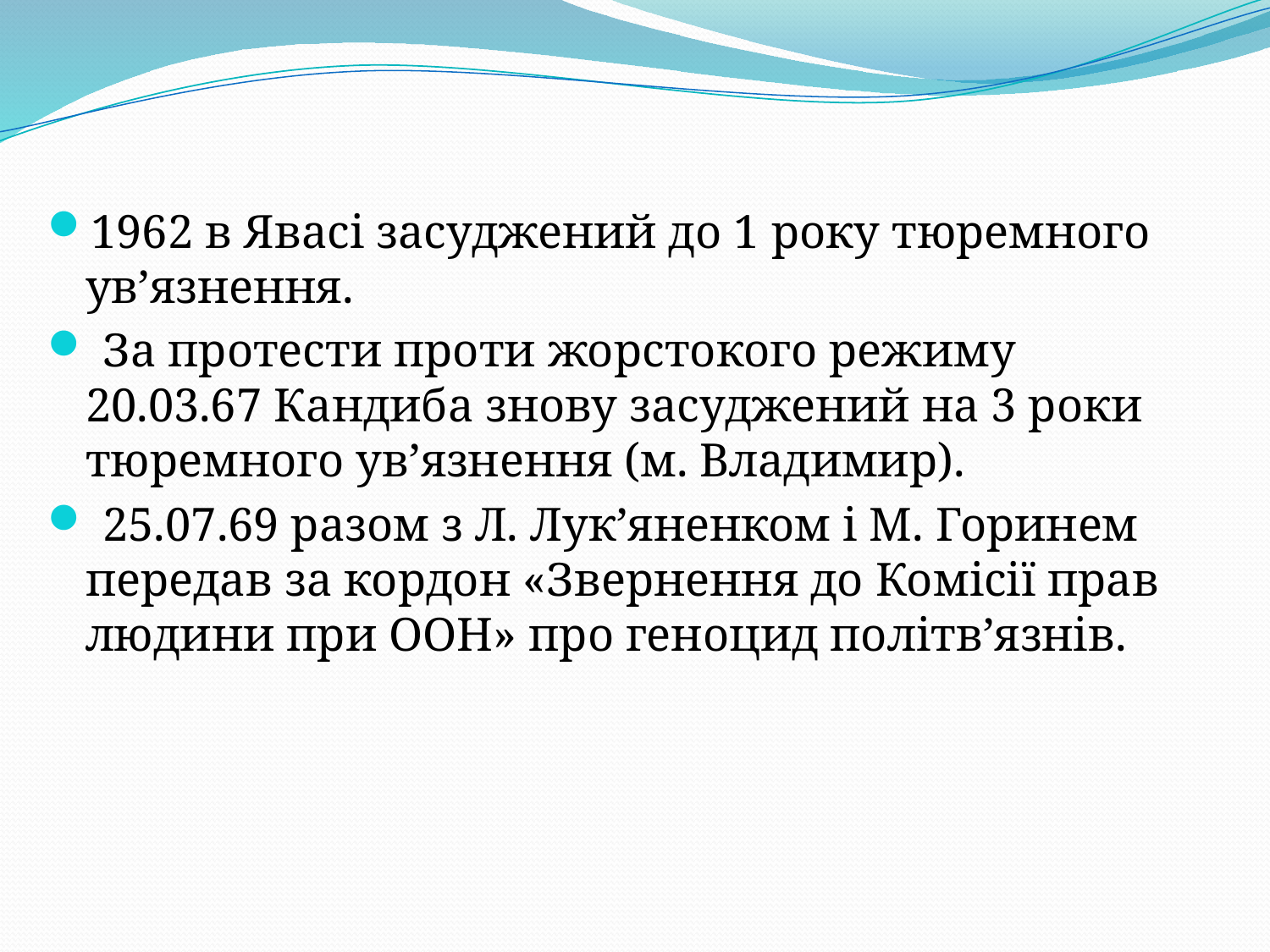

1962 в Явасі засуджений до 1 року тюремного ув’язнення.
 За протести проти жорстокого режиму 20.03.67 Кандиба знову засуджений на 3 роки тюремного ув’язнення (м. Владимир).
 25.07.69 разом з Л. Лук’яненком і М. Горинем передав за кордон «Звернення до Комісії прав людини при ООН» про геноцид політв’язнів.